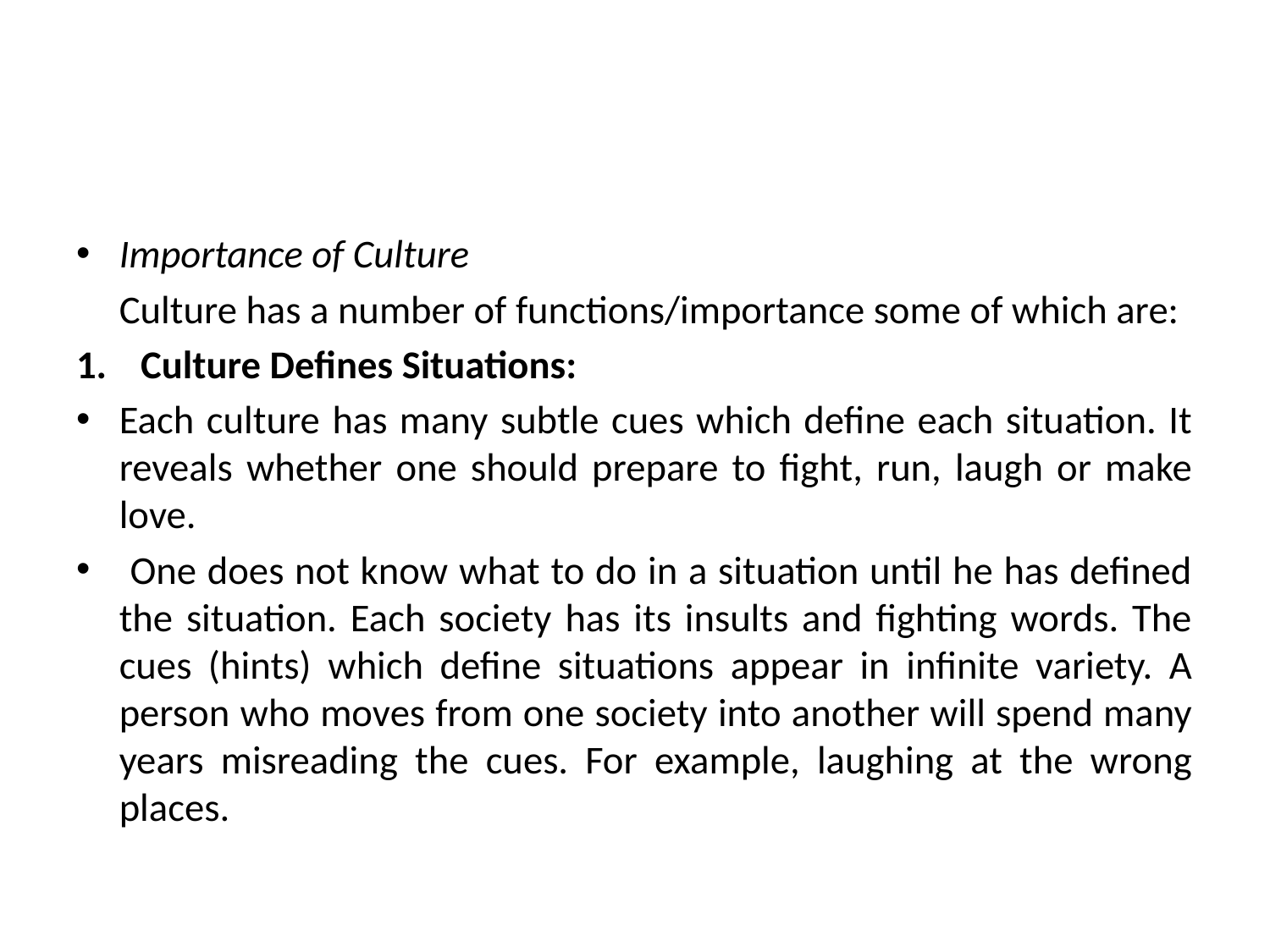

#
Importance of Culture
	Culture has a number of functions/importance some of which are:
Culture Defines Situations:
Each culture has many subtle cues which define each situation. It reveals whether one should prepare to fight, run, laugh or make love.
 One does not know what to do in a situation until he has defined the situation. Each society has its insults and fighting words. The cues (hints) which define situations appear in infinite variety. A person who moves from one society into another will spend many years misreading the cues. For example, laughing at the wrong places.